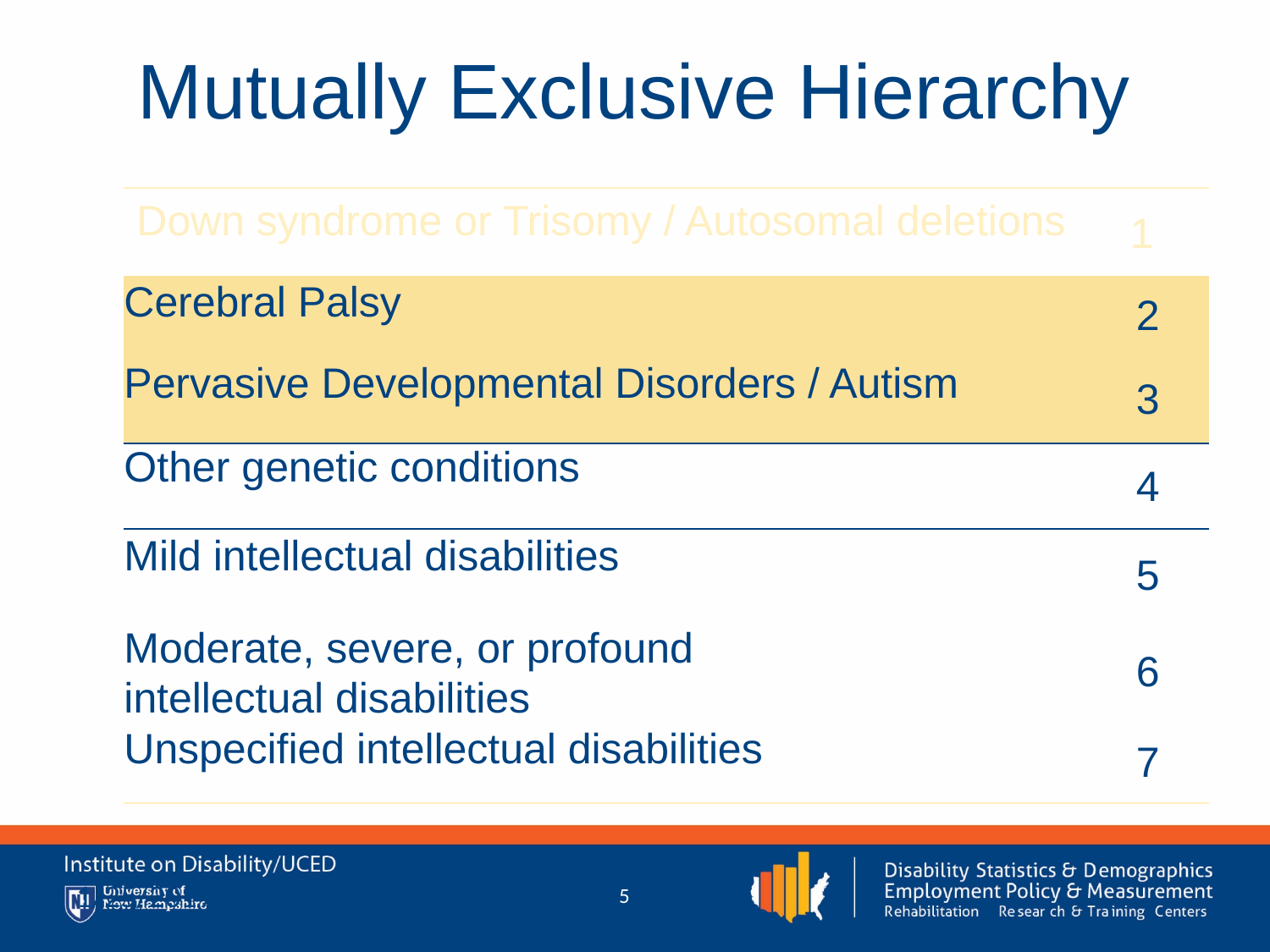

# Mutually Exclusive Hierarchy
| Down syndrome or Trisomy / Autosomal deletions | 1 |
| --- | --- |
| Cerebral Palsy | 2 |
| Pervasive Developmental Disorders / Autism | 3 |
| Other genetic conditions | 4 |
| Mild intellectual disabilities | 5 |
| Moderate, severe, or profound intellectual disabilities | 6 |
| Unspecified intellectual disabilities | 7 |
1/25/2019
5